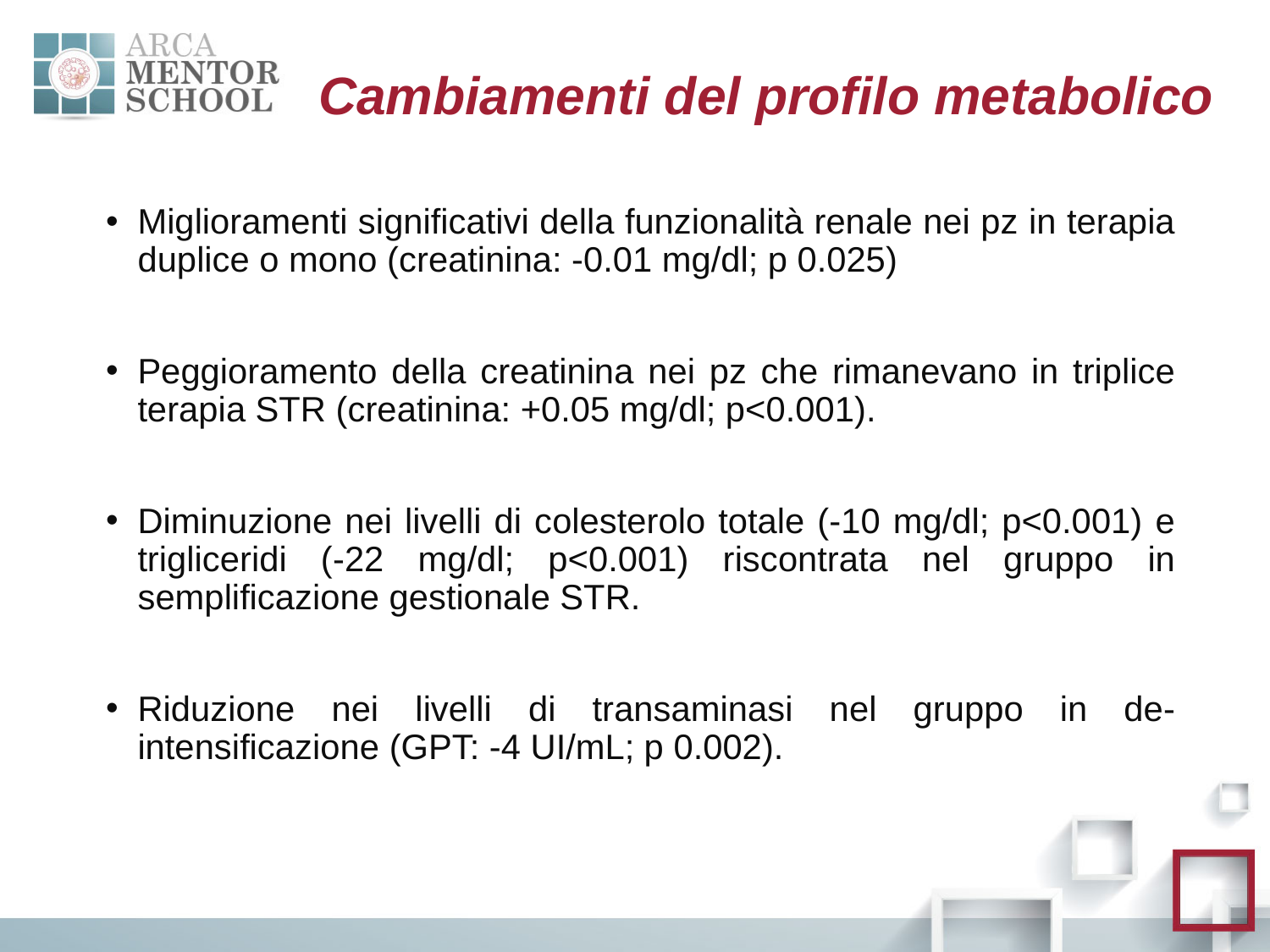

# Cambiamenti del profilo metabolico
Miglioramenti significativi della funzionalità renale nei pz in terapia duplice o mono (creatinina: -0.01 mg/dl; p 0.025)

Peggioramento della creatinina nei pz che rimanevano in triplice terapia STR (creatinina: +0.05 mg/dl; p<0.001).

Diminuzione nei livelli di colesterolo totale (-10 mg/dl; p<0.001) e trigliceridi (-22 mg/dl; p<0.001) riscontrata nel gruppo in semplificazione gestionale STR.

Riduzione nei livelli di transaminasi nel gruppo in de-intensificazione (GPT: -4 UI/mL; p 0.002).